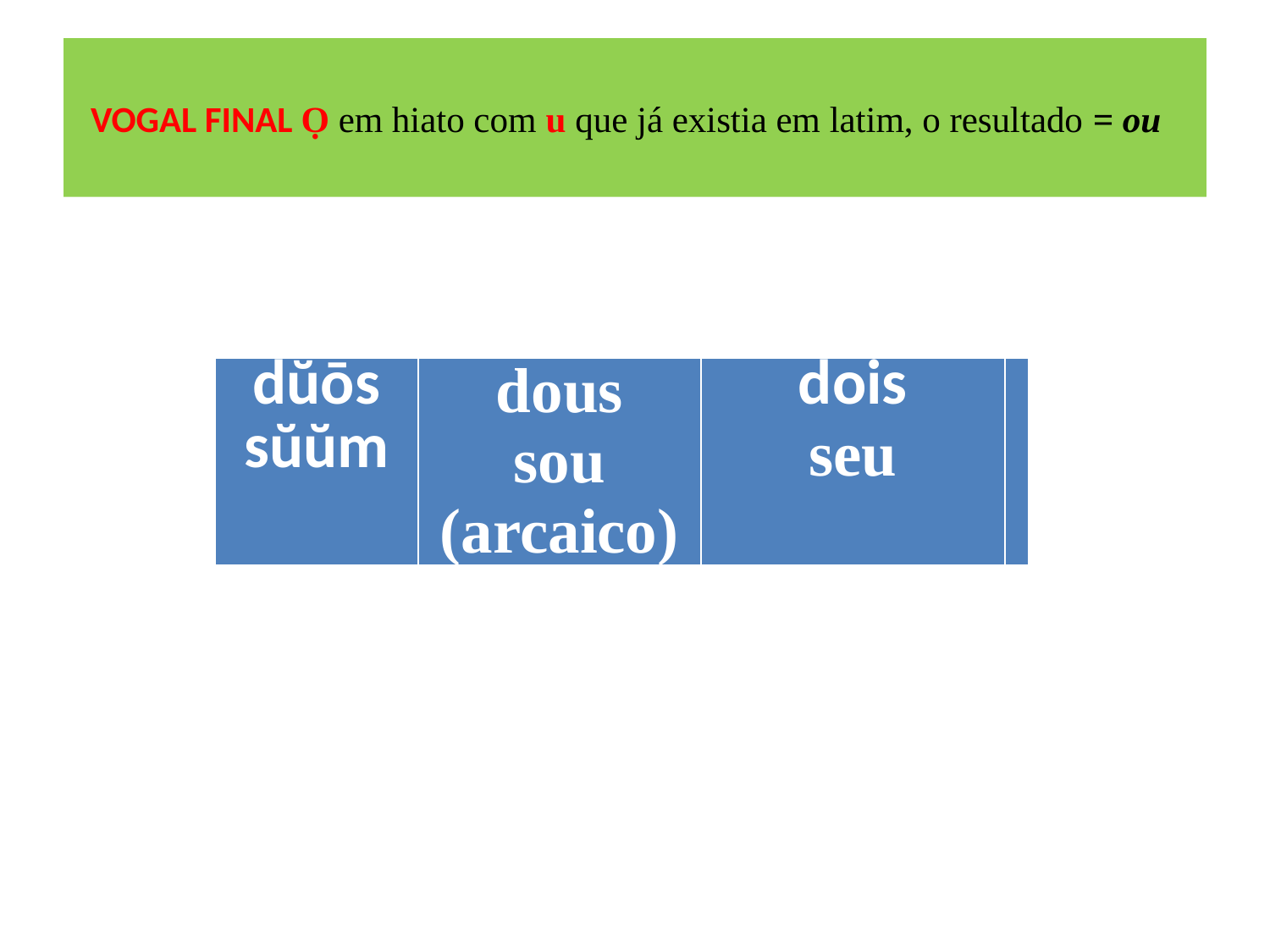

# VOGAL FINAL Ọ em hiato com u que já existia em latim, o resultado = ou
| dŭōs sŭŭm | dous sou (arcaico) | dois seu |  |
| --- | --- | --- | --- |